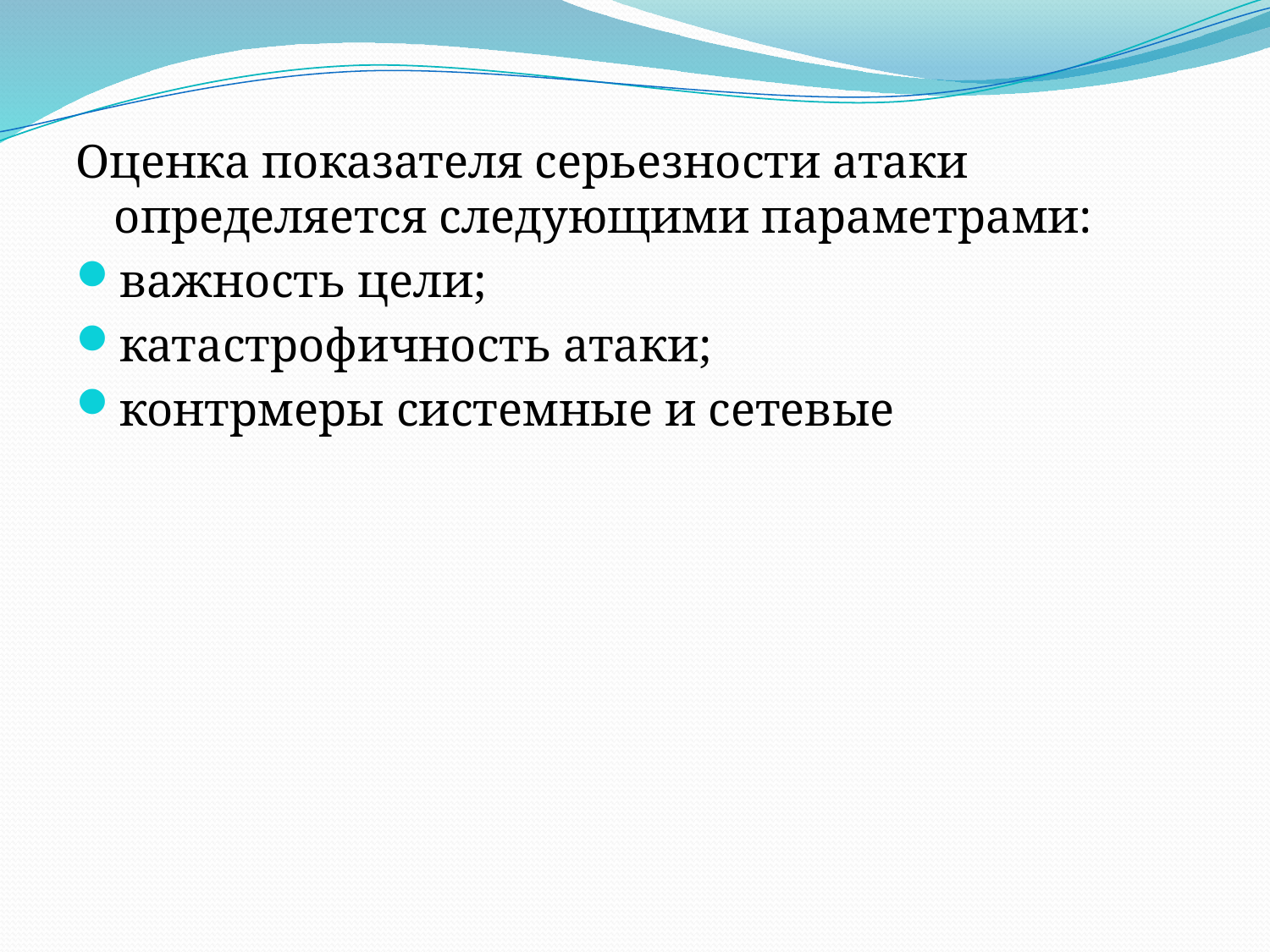

Оценка показателя серьезности атаки определяeтся следу­ющими параметрами:
важность цели;
катастрофичность атаки;
контрмеры системные и сетевые